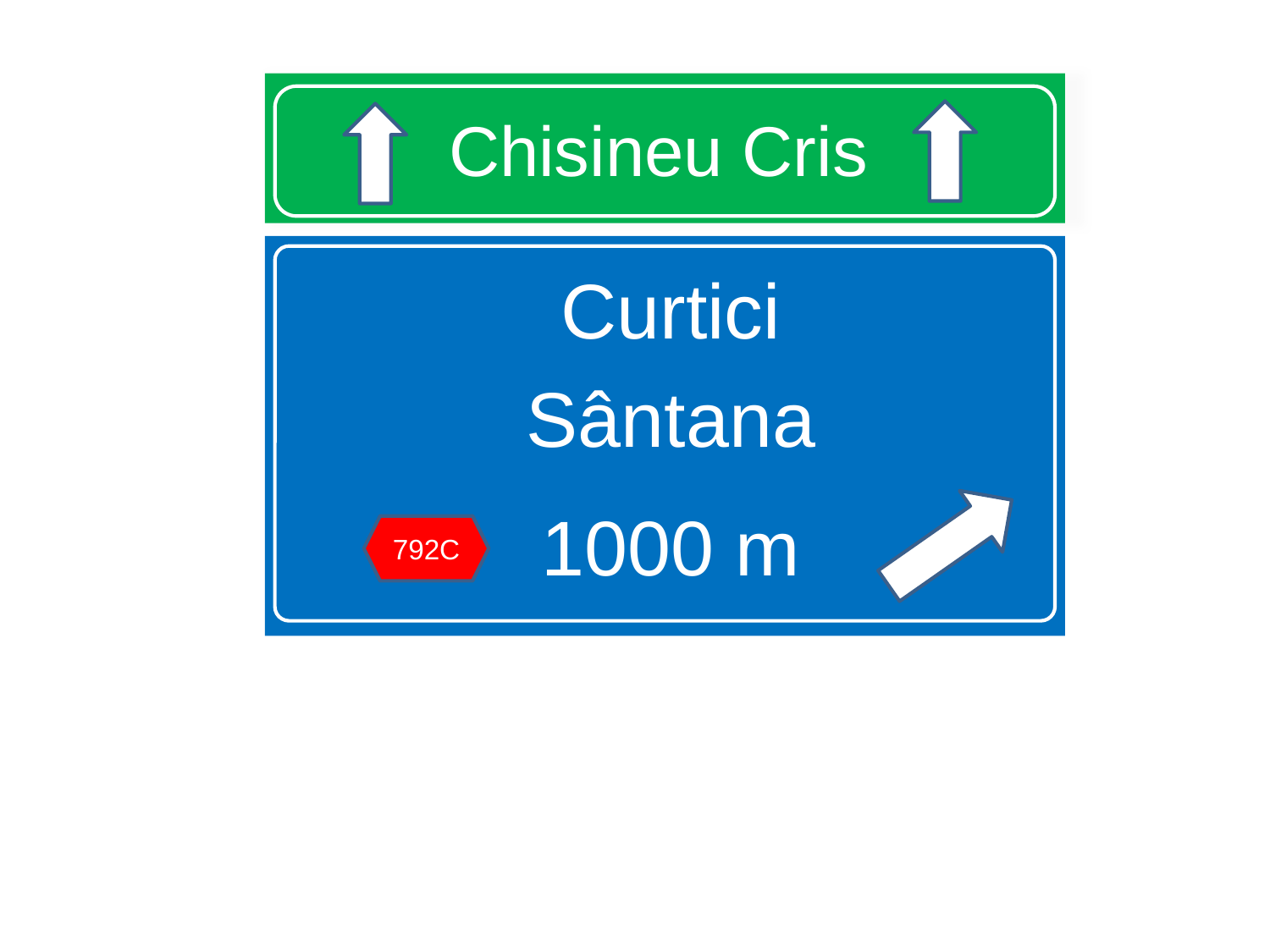

# Chisineu Cris

Curtici
Sântana

1000 m

792C